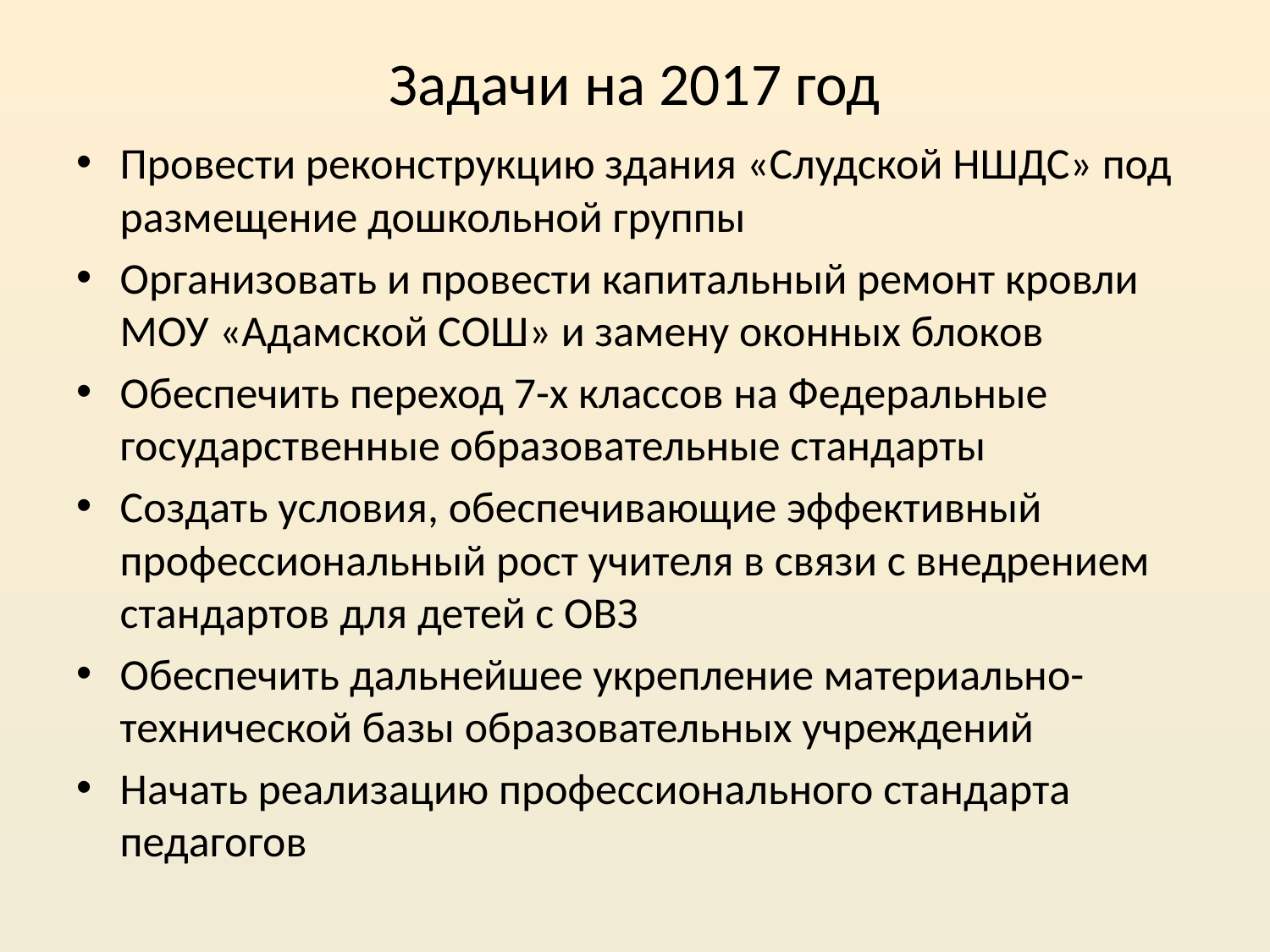

# Задачи на 2017 год
Провести реконструкцию здания «Слудской НШДС» под размещение дошкольной группы
Организовать и провести капитальный ремонт кровли МОУ «Адамской СОШ» и замену оконных блоков
Обеспечить переход 7-х классов на Федеральные государственные образовательные стандарты
Создать условия, обеспечивающие эффективный профессиональный рост учителя в связи с внедрением стандартов для детей с ОВЗ
Обеспечить дальнейшее укрепление материально-технической базы образовательных учреждений
Начать реализацию профессионального стандарта педагогов